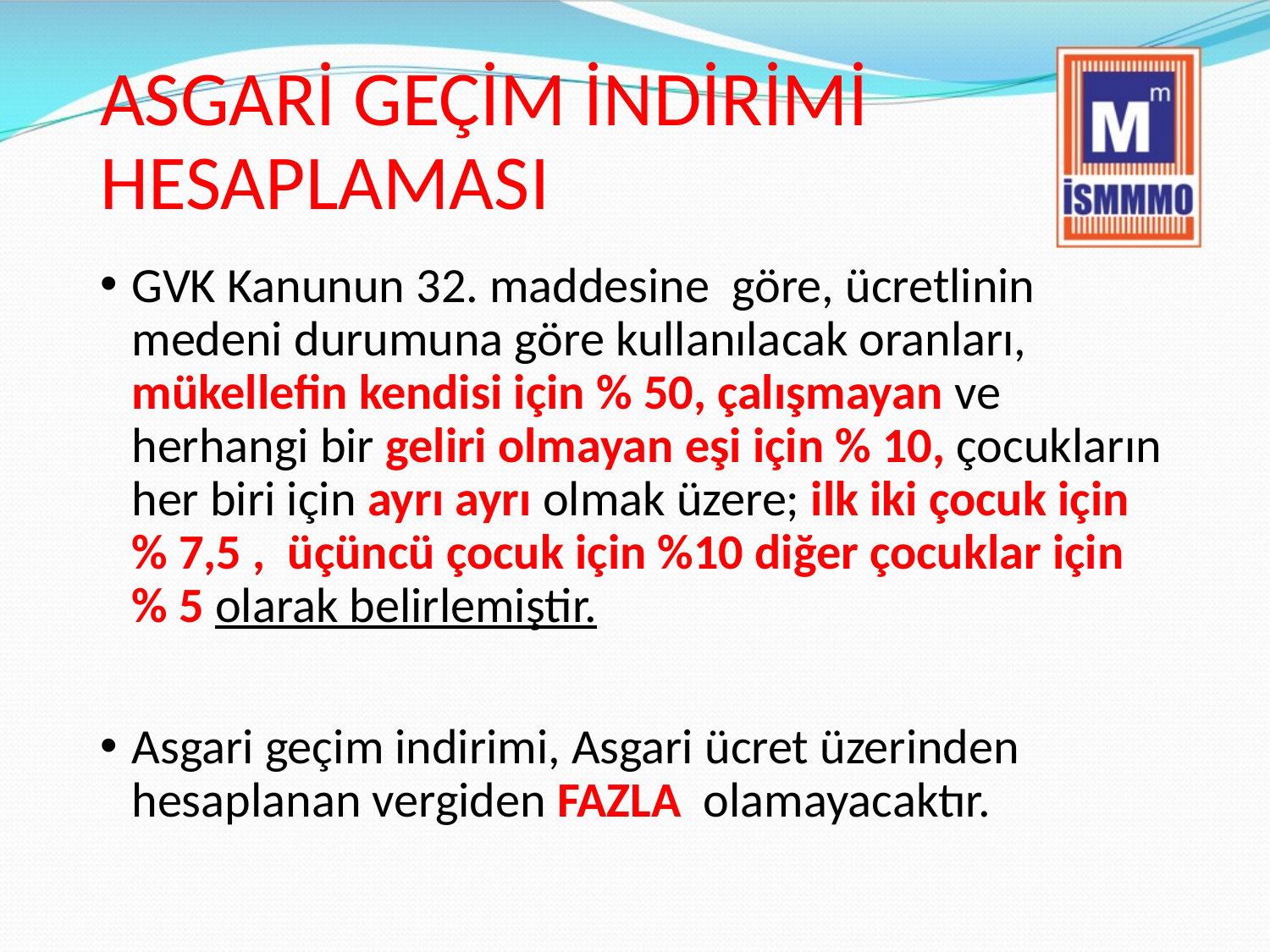

# ASGARİ GEÇİM İNDİRİMİ HESAPLAMASI
GVK Kanunun 32. maddesine  göre, ücretlinin medeni durumuna göre kullanılacak oranları, mükellefin kendisi için % 50, çalışmayan ve herhangi bir geliri olmayan eşi için % 10, çocukların her biri için ayrı ayrı olmak üzere; ilk iki çocuk için % 7,5 ,  üçüncü çocuk için %10 diğer çocuklar için % 5 olarak belirlemiştir.

Asgari geçim indirimi, Asgari ücret üzerinden hesaplanan vergiden FAZLA  olamayacaktır.